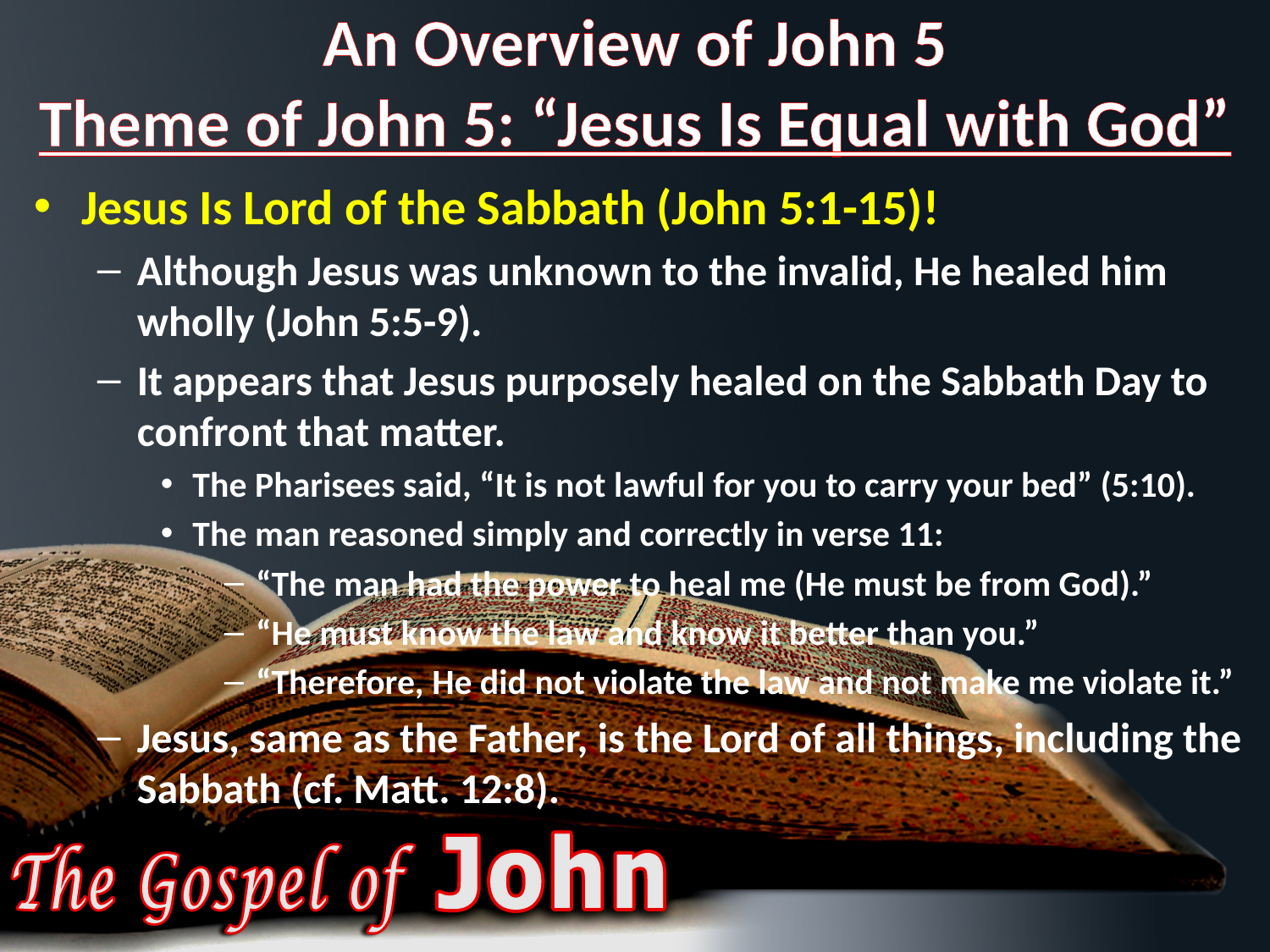

# An Overview of John 5 Theme of John 5: “Jesus Is Equal with God”
Jesus Is Lord of the Sabbath (John 5:1-15)!
Although Jesus was unknown to the invalid, He healed him wholly (John 5:5-9).
It appears that Jesus purposely healed on the Sabbath Day to confront that matter.
The Pharisees said, “It is not lawful for you to carry your bed” (5:10).
The man reasoned simply and correctly in verse 11:
“The man had the power to heal me (He must be from God).”
“He must know the law and know it better than you.”
“Therefore, He did not violate the law and not make me violate it.”
Jesus, same as the Father, is the Lord of all things, including the Sabbath (cf. Matt. 12:8).